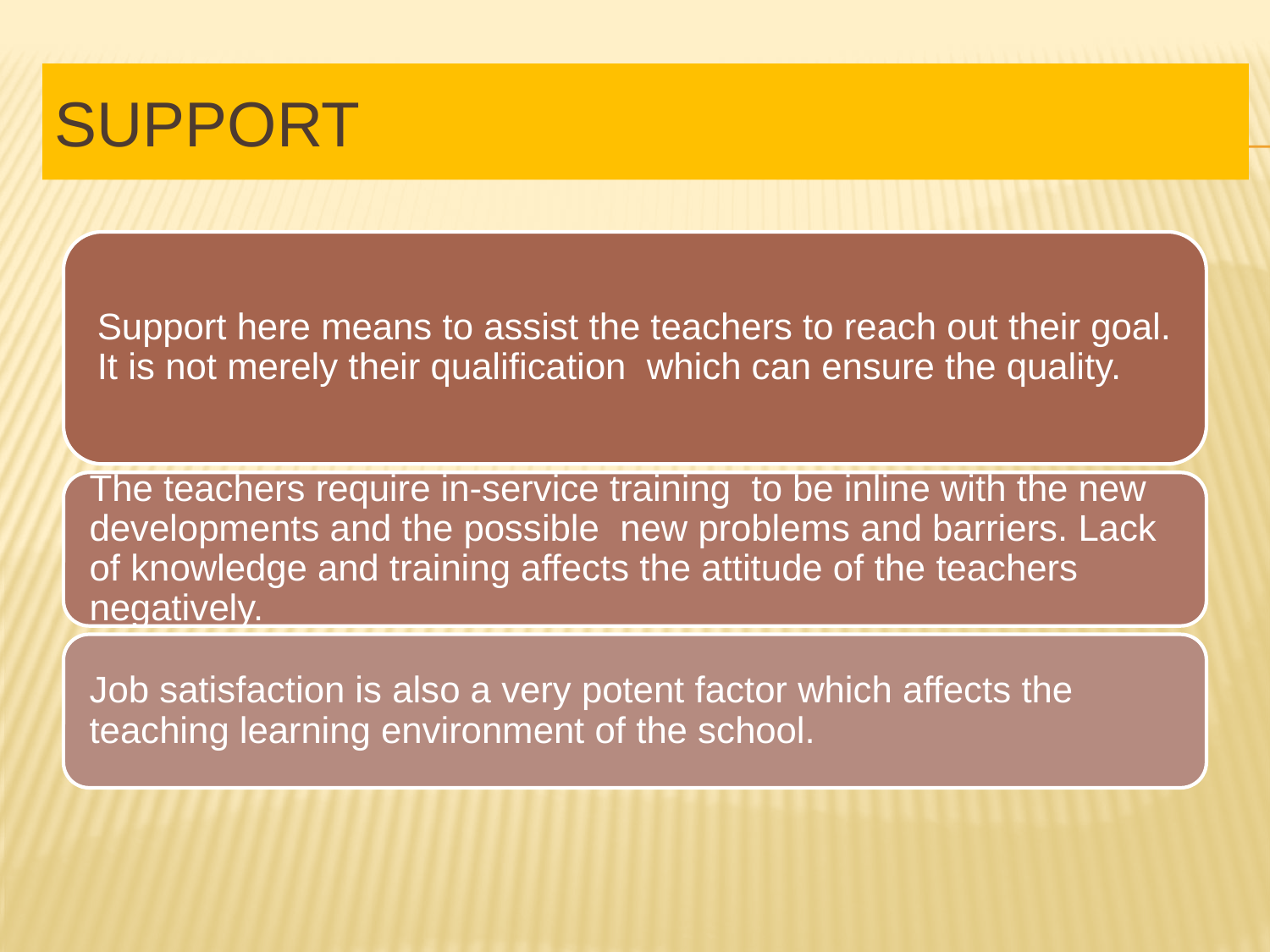

# Support
Support here means to assist the teachers to reach out their goal. It is not merely their qualification  which can ensure the quality.
The teachers require in-service training  to be inline with the new developments and the possible  new problems and barriers. Lack of knowledge and training affects the attitude of the teachers negatively.
Job satisfaction is also a very potent factor which affects the teaching learning environment of the school.